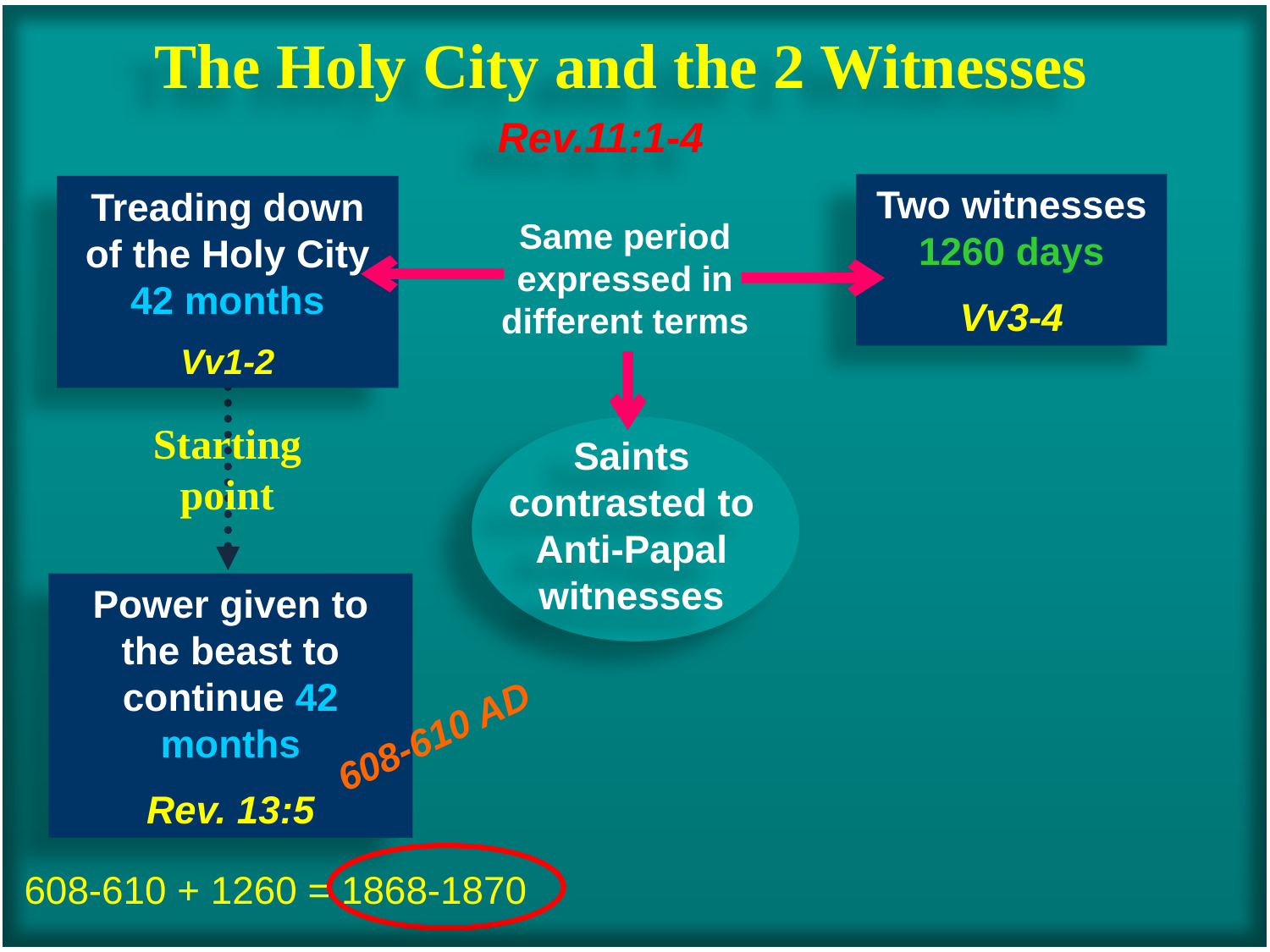

The Holy City and the 2 Witnesses
Rev.11:1-4
Two witnesses 1260 days
Vv3-4
Treading down of the Holy City 42 months
Vv1-2
Same period expressed in different terms

Saints contrasted to Anti-Papal witnesses

Starting point
Power given to the beast to continue 42 months
Rev. 13:5
608-610 AD

608-610 + 1260 = 1868-1870